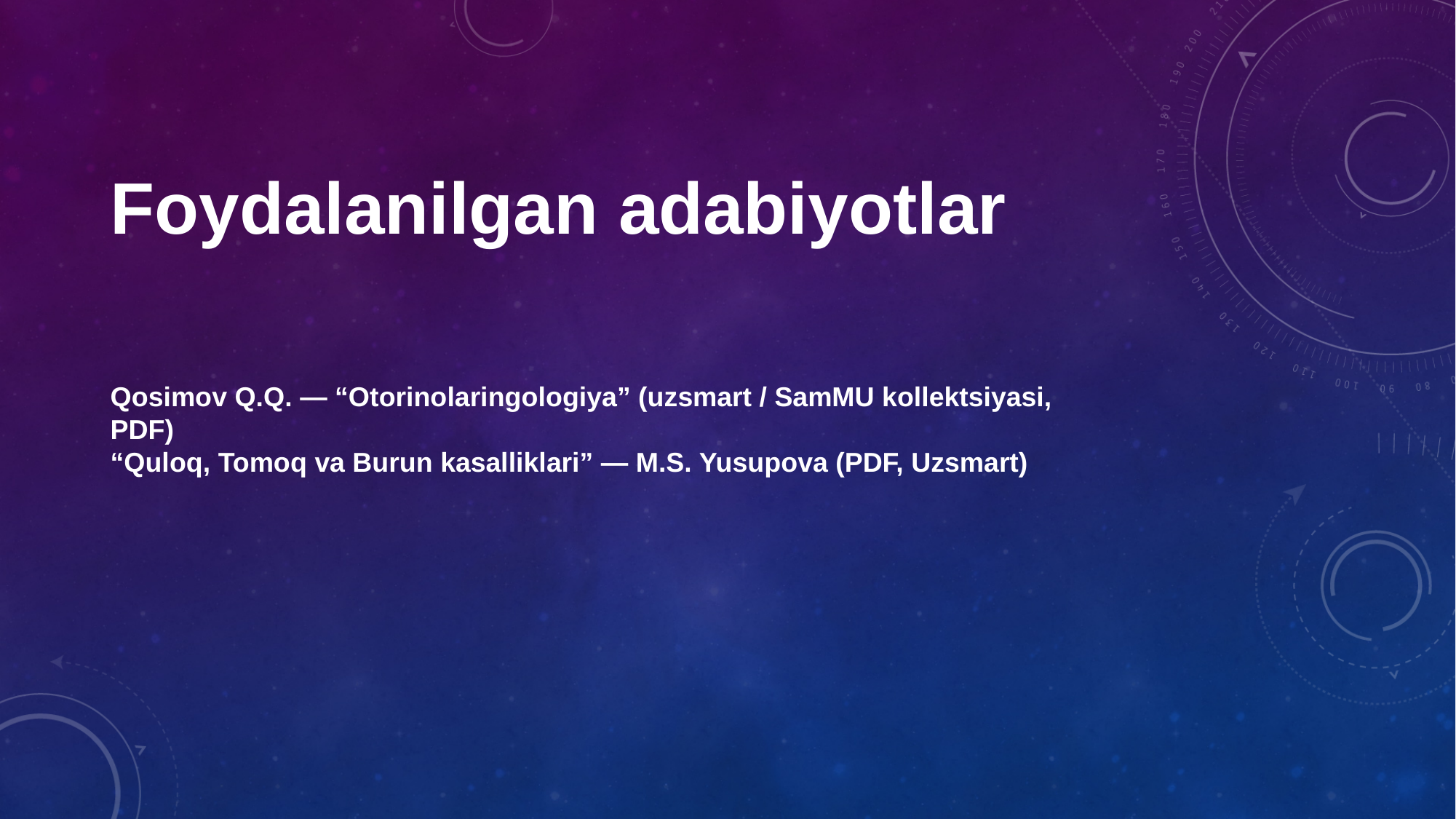

Foydalanilgan adabiyotlar

Qosimov Q.Q. — “Otorinolaringologiya” (uzsmart / SamMU kollektsiyasi, PDF)
“Quloq, Tomoq va Burun kasalliklari” — M.S. Yusupova (PDF, Uzsmart)